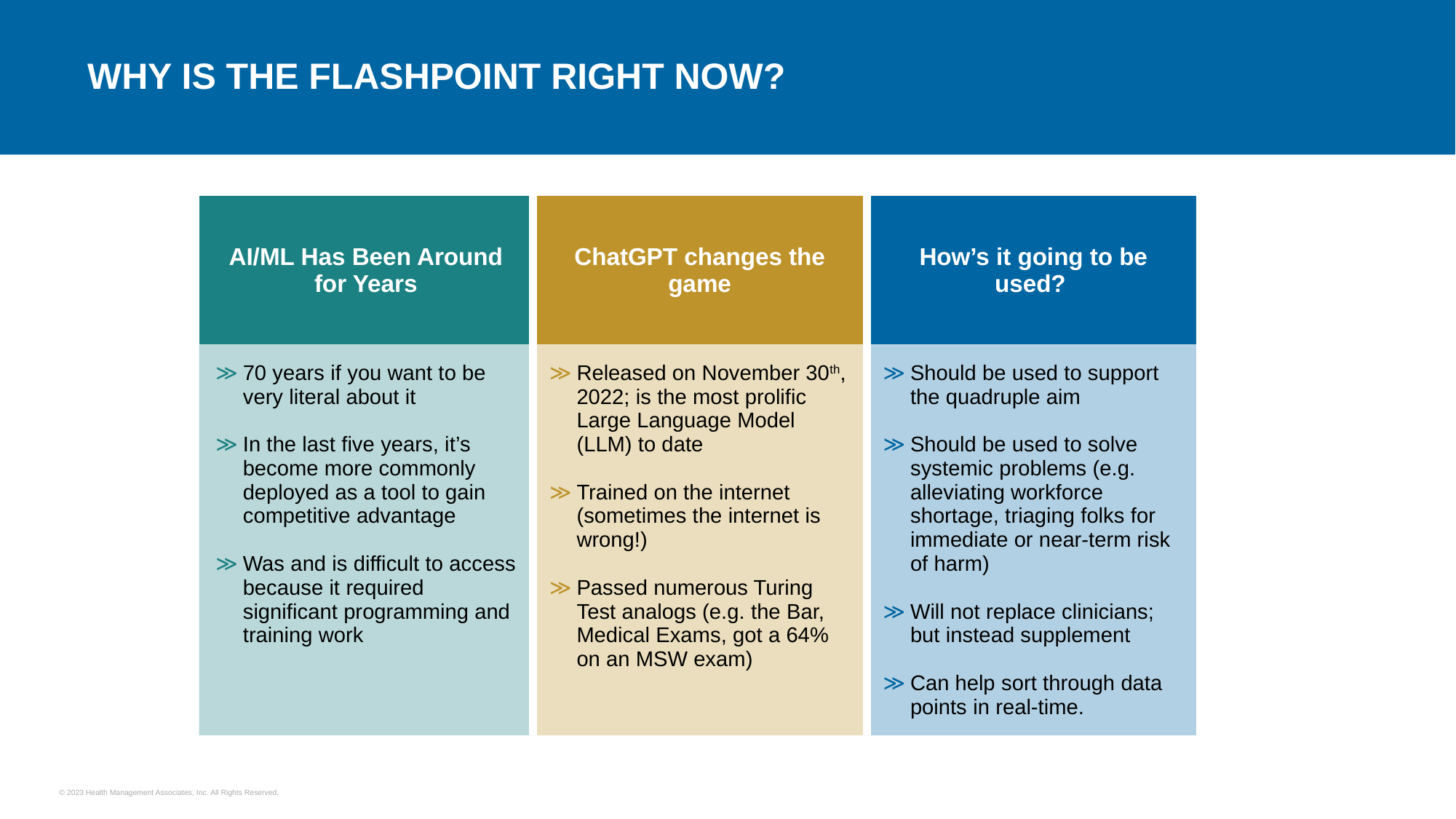

# WHY IS THE FLASHPOINT RIGHT NOW?
| AI/ML Has Been Around for Years | ChatGPT changes the game | How’s it going to be used? |
| --- | --- | --- |
| 70 years if you want to be very literal about it In the last five years, it’s become more commonly deployed as a tool to gain competitive advantage Was and is difficult to access because it required significant programming and training work | Released on November 30th, 2022; is the most prolific Large Language Model (LLM) to date Trained on the internet (sometimes the internet is wrong!) Passed numerous Turing Test analogs (e.g. the Bar, Medical Exams, got a 64% on an MSW exam) | Should be used to support the quadruple aim Should be used to solve systemic problems (e.g. alleviating workforce shortage, triaging folks for immediate or near-term risk of harm) Will not replace clinicians; but instead supplement Can help sort through data points in real-time. |